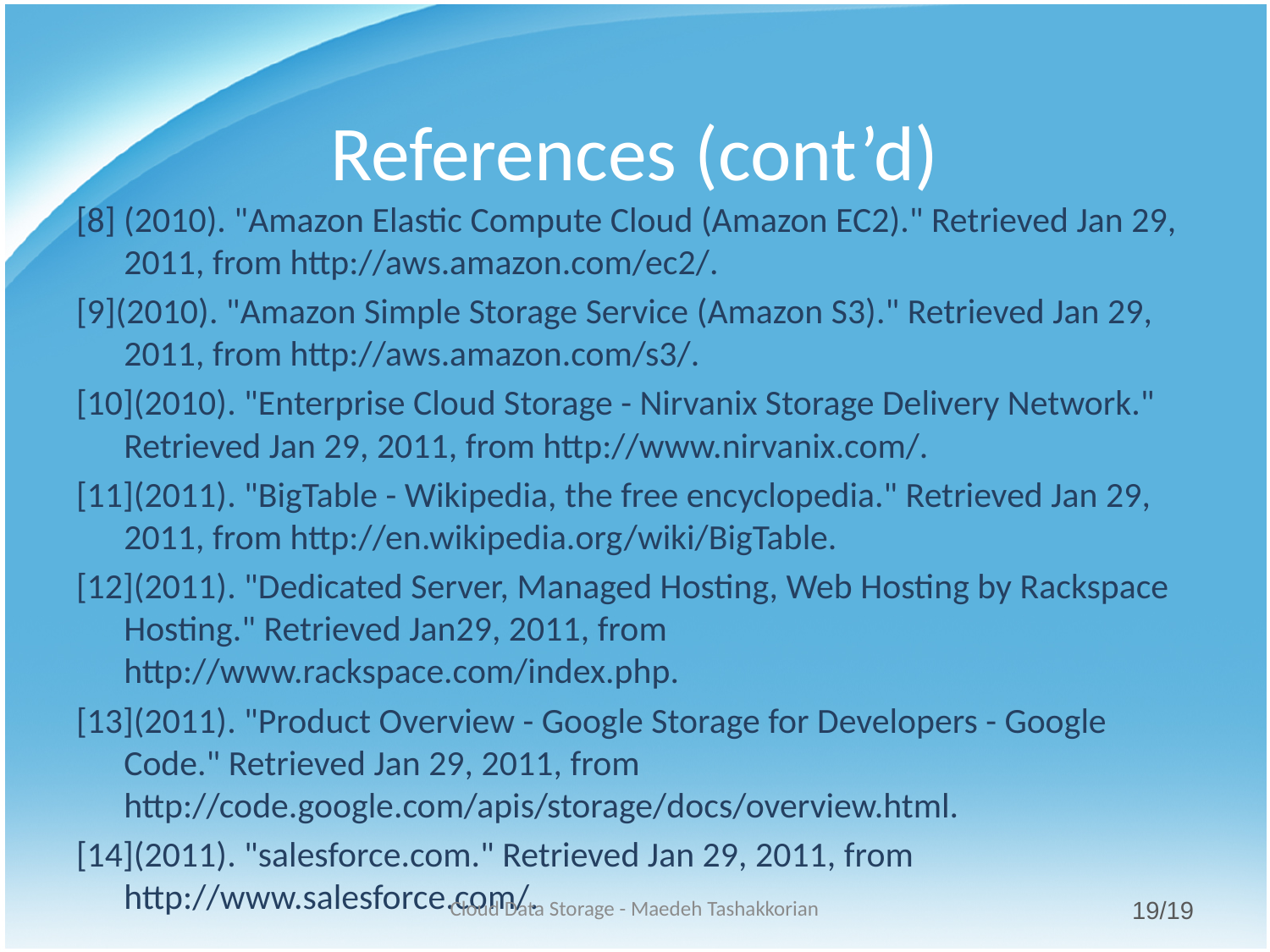

# References (cont’d)
[8] (2010). "Amazon Elastic Compute Cloud (Amazon EC2)." Retrieved Jan 29, 2011, from http://aws.amazon.com/ec2/.
[9](2010). "Amazon Simple Storage Service (Amazon S3)." Retrieved Jan 29, 2011, from http://aws.amazon.com/s3/.
[10](2010). "Enterprise Cloud Storage - Nirvanix Storage Delivery Network." Retrieved Jan 29, 2011, from http://www.nirvanix.com/.
[11](2011). "BigTable - Wikipedia, the free encyclopedia." Retrieved Jan 29, 2011, from http://en.wikipedia.org/wiki/BigTable.
[12](2011). "Dedicated Server, Managed Hosting, Web Hosting by Rackspace Hosting." Retrieved Jan29, 2011, from http://www.rackspace.com/index.php.
[13](2011). "Product Overview - Google Storage for Developers - Google Code." Retrieved Jan 29, 2011, from http://code.google.com/apis/storage/docs/overview.html.
[14](2011). "salesforce.com." Retrieved Jan 29, 2011, from http://www.salesforce.com/.

Cloud Data Storage - Maedeh Tashakkorian